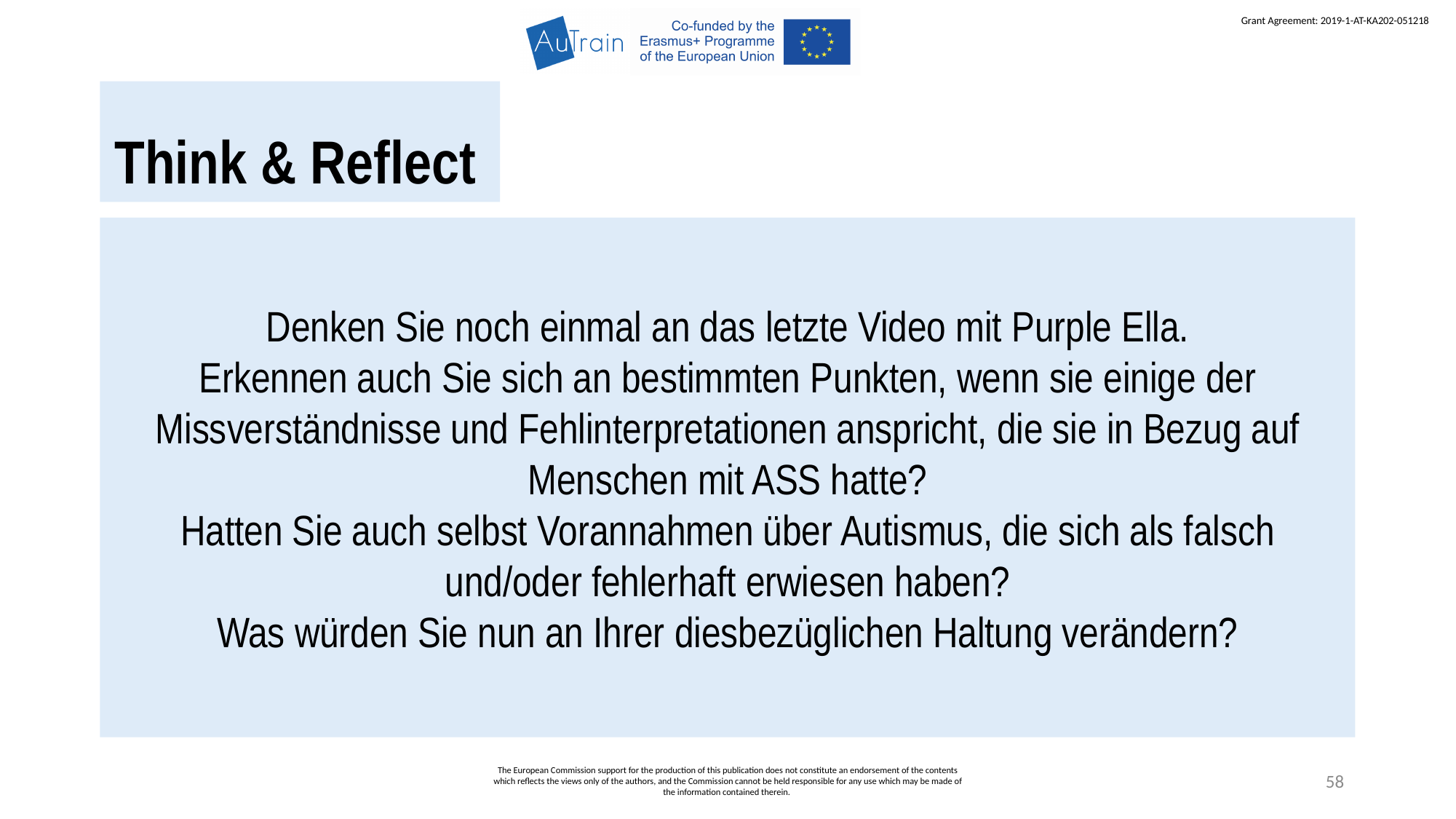

Think & Reflect
Denken Sie noch einmal an das letzte Video mit Purple Ella.
Erkennen auch Sie sich an bestimmten Punkten, wenn sie einige der Missverständnisse und Fehlinterpretationen anspricht, die sie in Bezug auf Menschen mit ASS hatte?
Hatten Sie auch selbst Vorannahmen über Autismus, die sich als falsch und/oder fehlerhaft erwiesen haben?
Was würden Sie nun an Ihrer diesbezüglichen Haltung verändern?

The European Commission support for the production of this publication does not constitute an endorsement of the contents which reflects the views only of the authors, and the Commission cannot be held responsible for any use which may be made of the information contained therein.
58